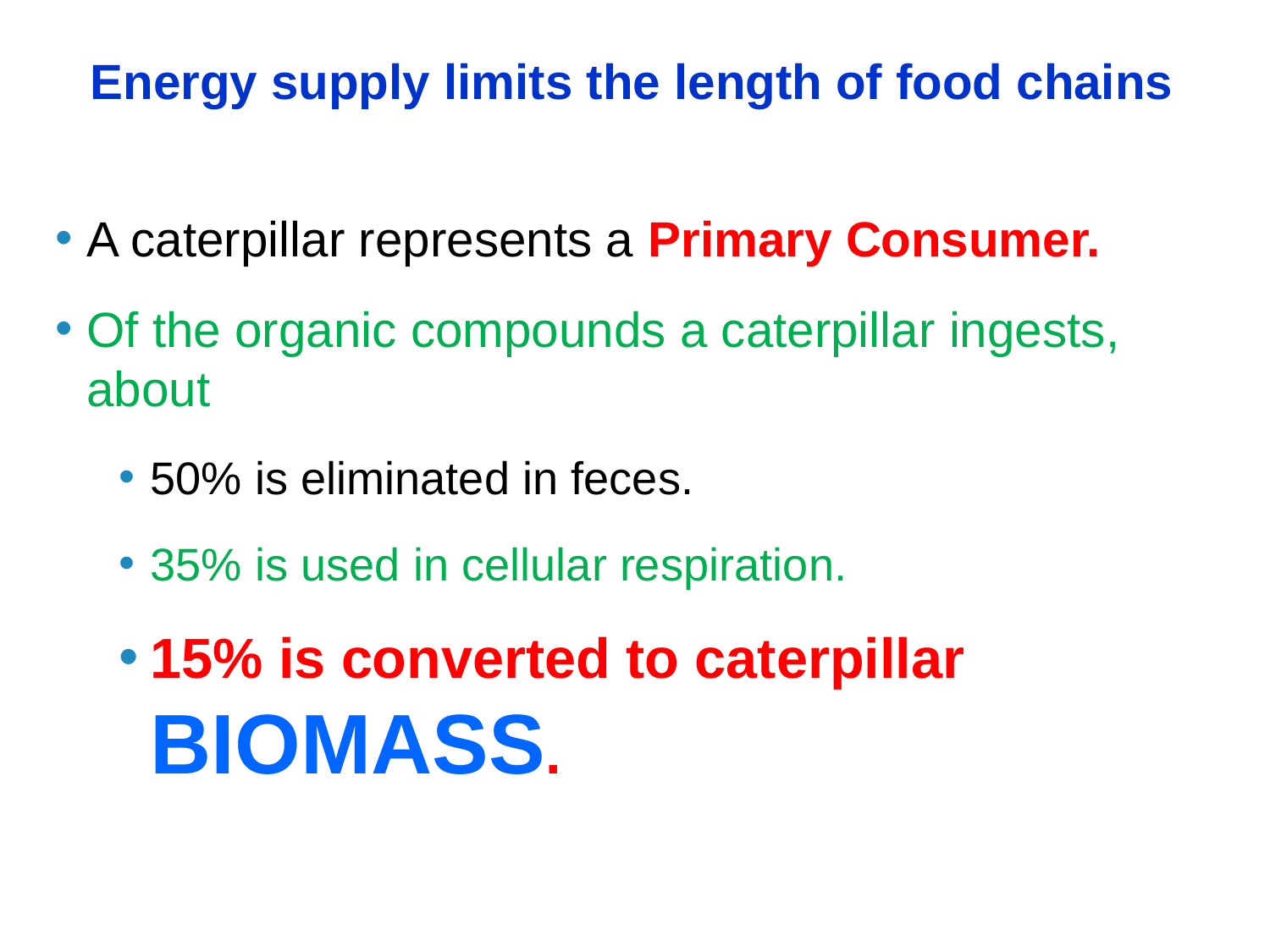

# Energy supply limits the length of food chains
A caterpillar represents a Primary Consumer.
Of the organic compounds a caterpillar ingests, about
50% is eliminated in feces.
35% is used in cellular respiration.
15% is converted to caterpillar BIOMASS.